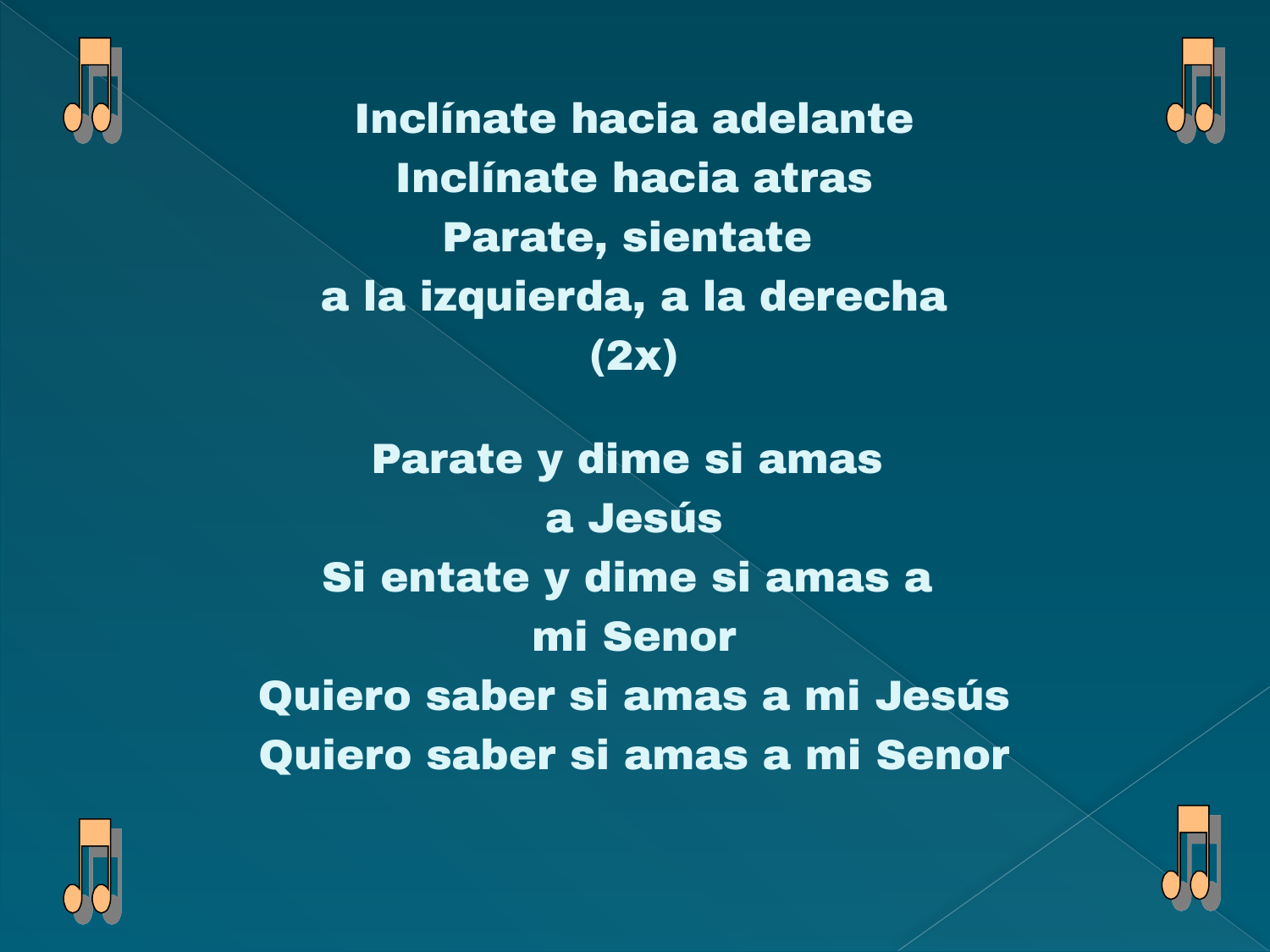

Inclínate hacia adelante
Inclínate hacia atras
Parate, sientate
a la izquierda, a la derecha
(2x)

Parate y dime si amas
a Jesús
Si entate y dime si amas a
mi Senor
Quiero saber si amas a mi Jesús
Quiero saber si amas a mi Senor